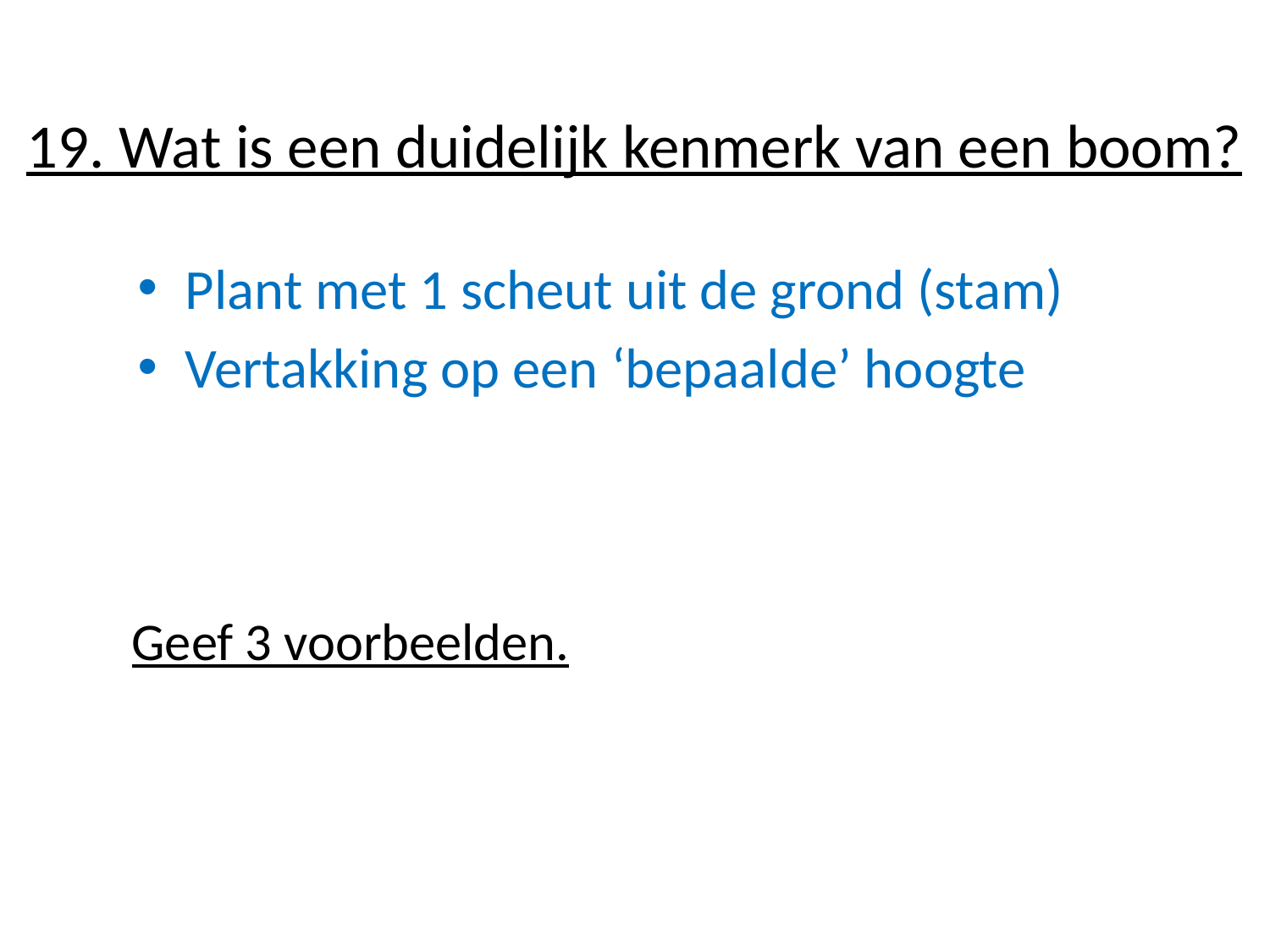

# 19. Wat is een duidelijk kenmerk van een boom?
Plant met 1 scheut uit de grond (stam)
Vertakking op een ‘bepaalde’ hoogte
Geef 3 voorbeelden.